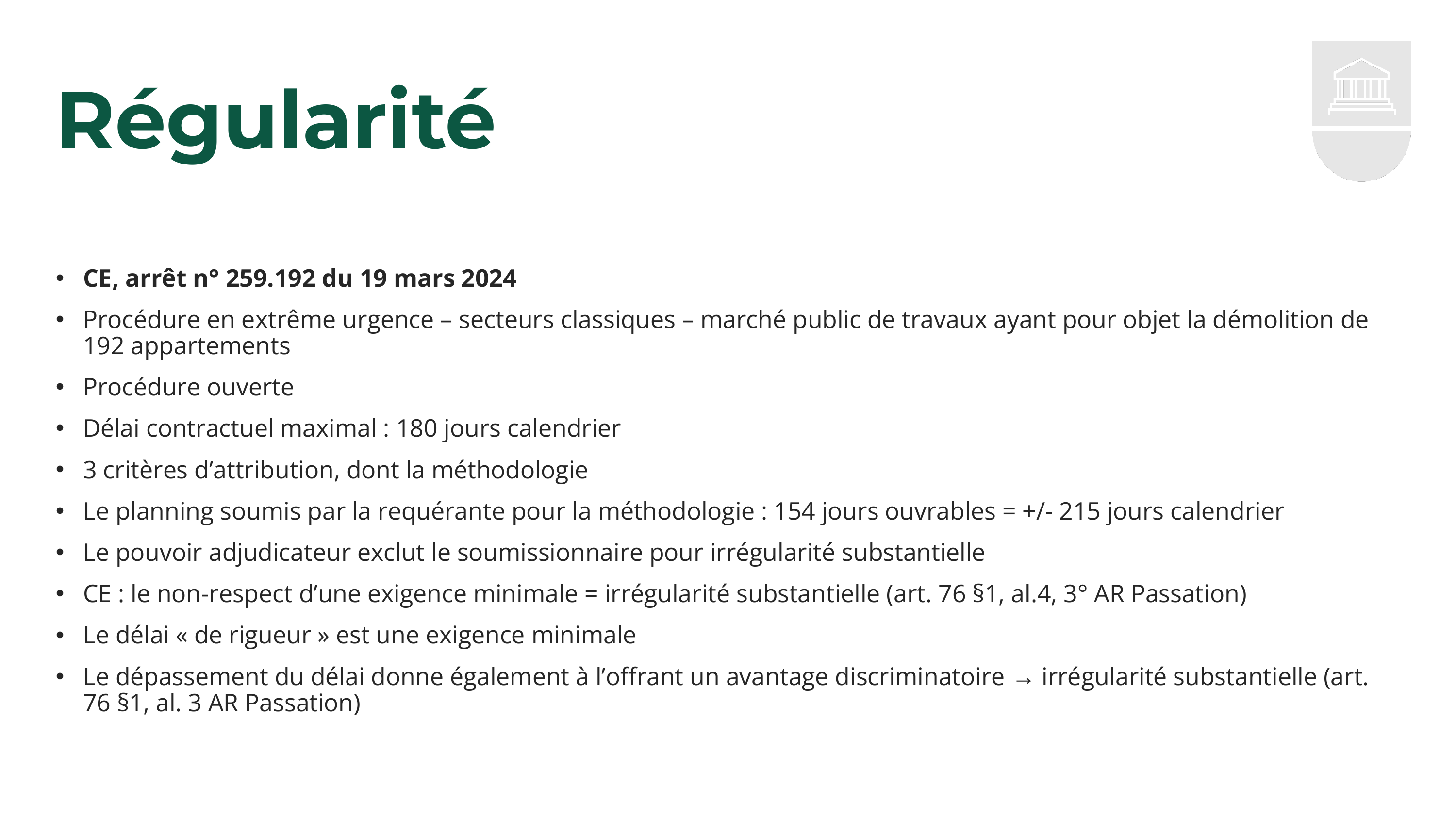

# Régularité

CE, arrêt n° 259.192 du 19 mars 2024
Procédure en extrême urgence – secteurs classiques – marché public de travaux ayant pour objet la démolition de 192 appartements
Procédure ouverte
Délai contractuel maximal : 180 jours calendrier
3 critères d’attribution, dont la méthodologie
Le planning soumis par la requérante pour la méthodologie : 154 jours ouvrables = +/- 215 jours calendrier
Le pouvoir adjudicateur exclut le soumissionnaire pour irrégularité substantielle
CE : le non-respect d’une exigence minimale = irrégularité substantielle (art. 76 §1, al.4, 3° AR Passation)
Le délai « de rigueur » est une exigence minimale
Le dépassement du délai donne également à l’offrant un avantage discriminatoire → irrégularité substantielle (art. 76 §1, al. 3 AR Passation)